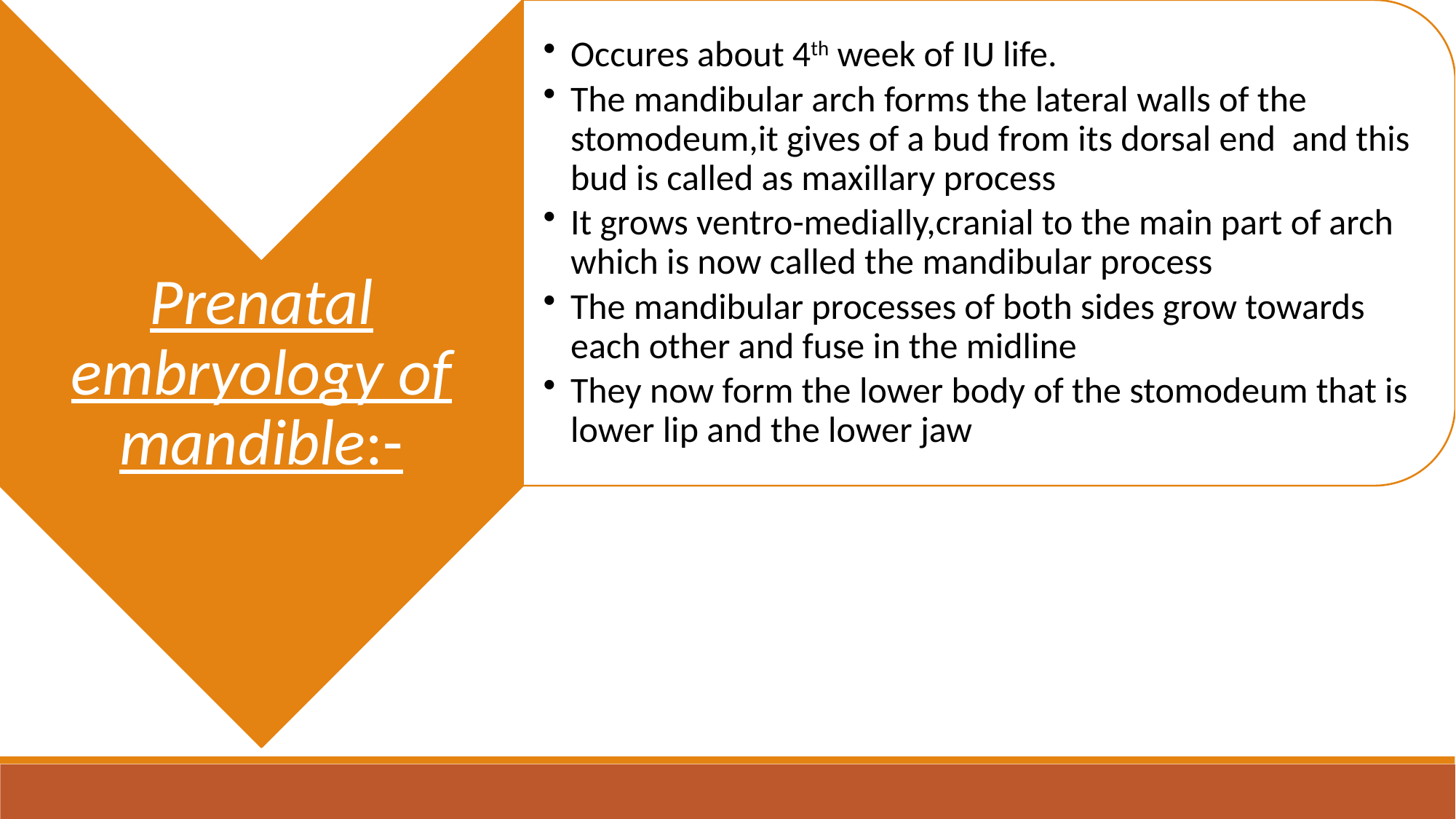

Prenatal embryology of mandible:-
Occures about 4th week of IU life.
The mandibular arch forms the lateral walls of the stomodeum,it gives of a bud from its dorsal end  and this bud is called as maxillary process
It grows ventro-medially,cranial to the main part of arch which is now called the mandibular process
The mandibular processes of both sides grow towards each other and fuse in the midline
They now form the lower body of the stomodeum that is lower lip and the lower jaw